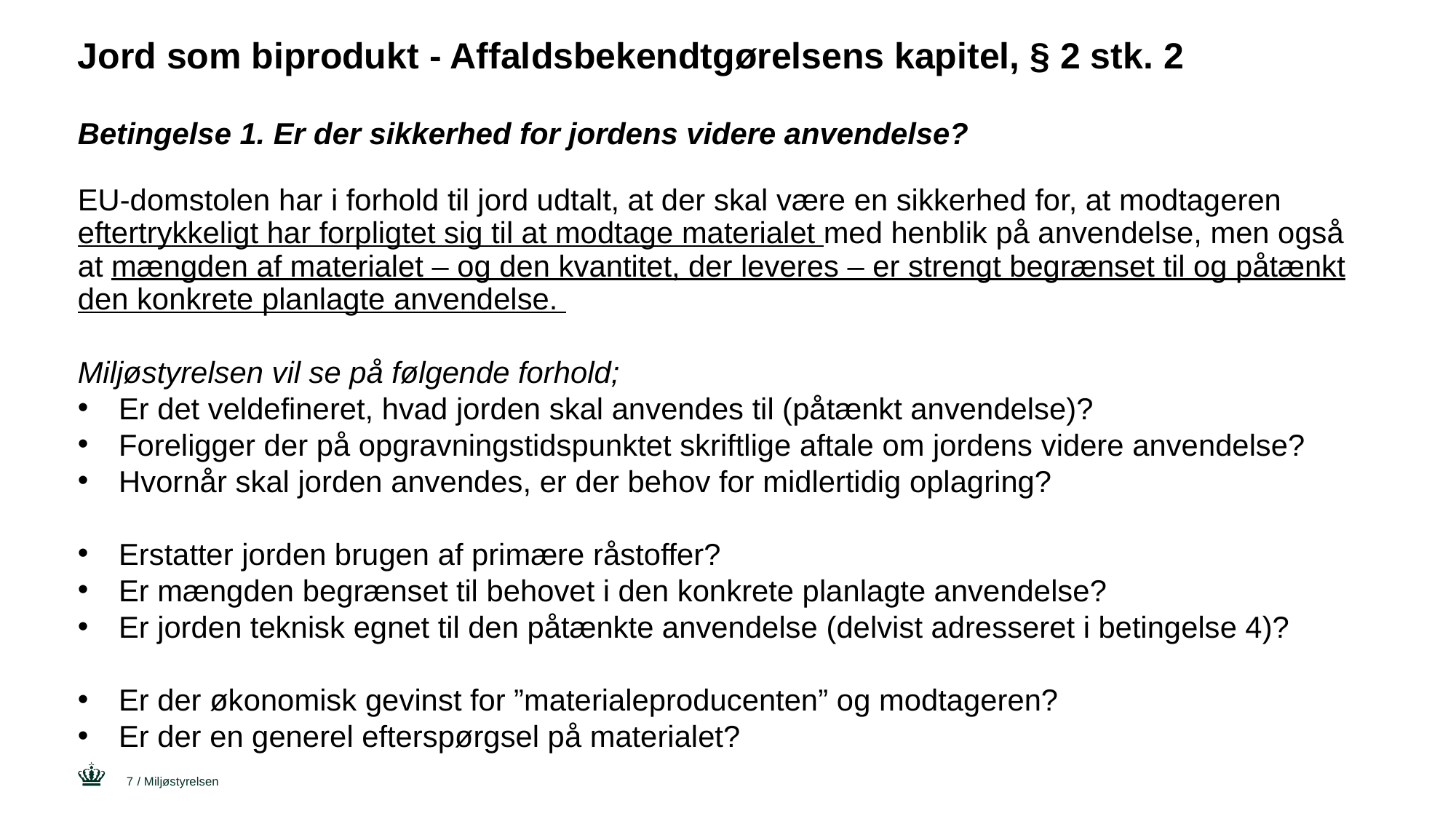

# Jord som biprodukt - Affaldsbekendtgørelsens kapitel, § 2 stk. 2
Betingelse 1. Er der sikkerhed for jordens videre anvendelse?

EU-domstolen har i forhold til jord udtalt, at der skal være en sikkerhed for, at modtageren eftertrykkeligt har forpligtet sig til at modtage materialet med henblik på anvendelse, men også at mængden af materialet – og den kvantitet, der leveres – er strengt begrænset til og påtænkt den konkrete planlagte anvendelse.

Miljøstyrelsen vil se på følgende forhold;
Er det veldefineret, hvad jorden skal anvendes til (påtænkt anvendelse)?
Foreligger der på opgravningstidspunktet skriftlige aftale om jordens videre anvendelse?
Hvornår skal jorden anvendes, er der behov for midlertidig oplagring?

Erstatter jorden brugen af primære råstoffer?
Er mængden begrænset til behovet i den konkrete planlagte anvendelse?
Er jorden teknisk egnet til den påtænkte anvendelse (delvist adresseret i betingelse 4)?

Er der økonomisk gevinst for ”materialeproducenten” og modtageren?
Er der en generel efterspørgsel på materialet?

7
/ Miljøstyrelsen